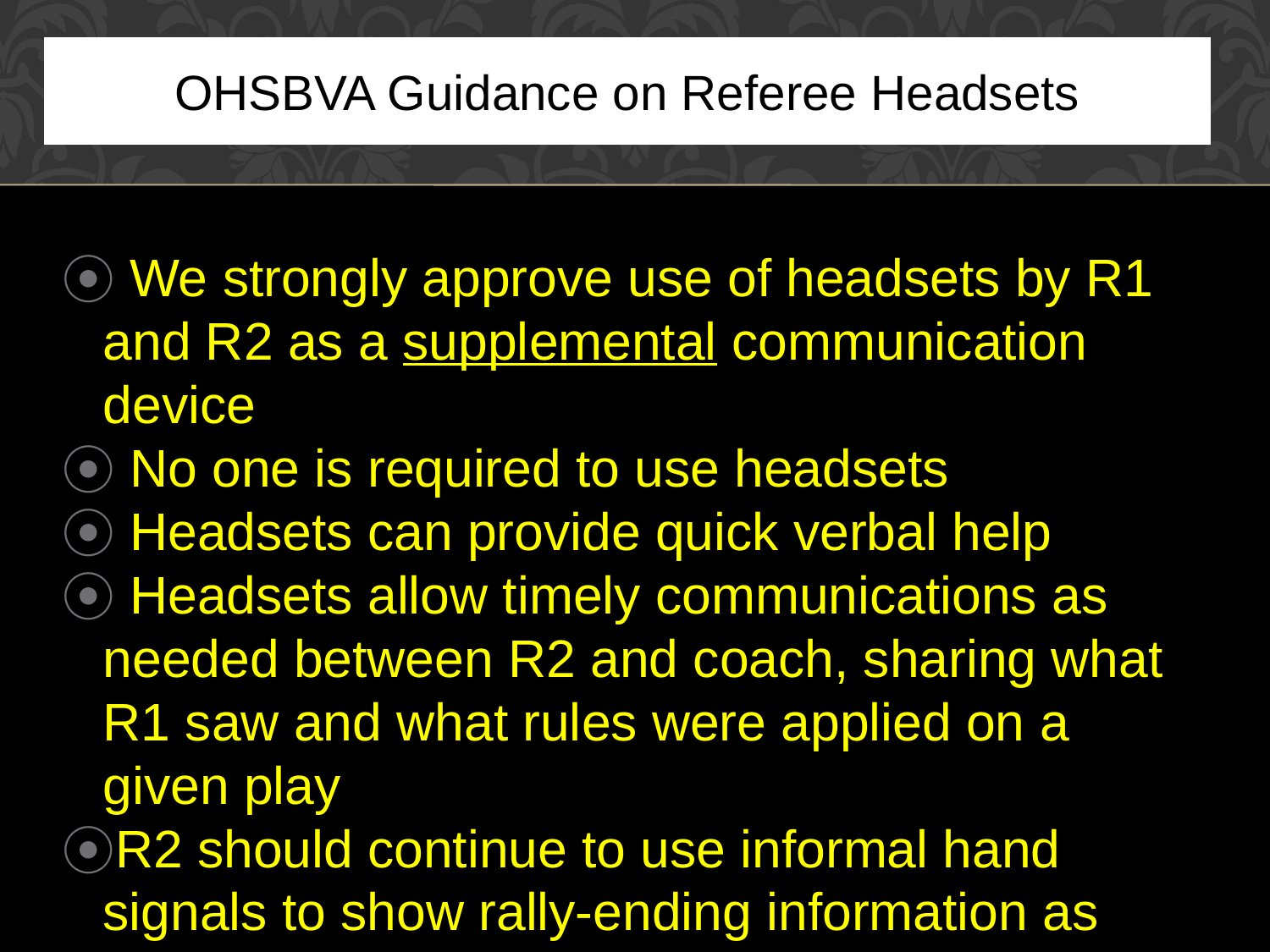

OHSBVA Guidance on Referee Headsets
 We strongly approve use of headsets by R1 and R2 as a supplemental communication device
 No one is required to use headsets
 Headsets can provide quick verbal help
 Headsets allow timely communications as needed between R2 and coach, sharing what R1 saw and what rules were applied on a given play
R2 should continue to use informal hand signals to show rally-ending information as addressed in R1-R2 pre-match discussion and “head nods”!